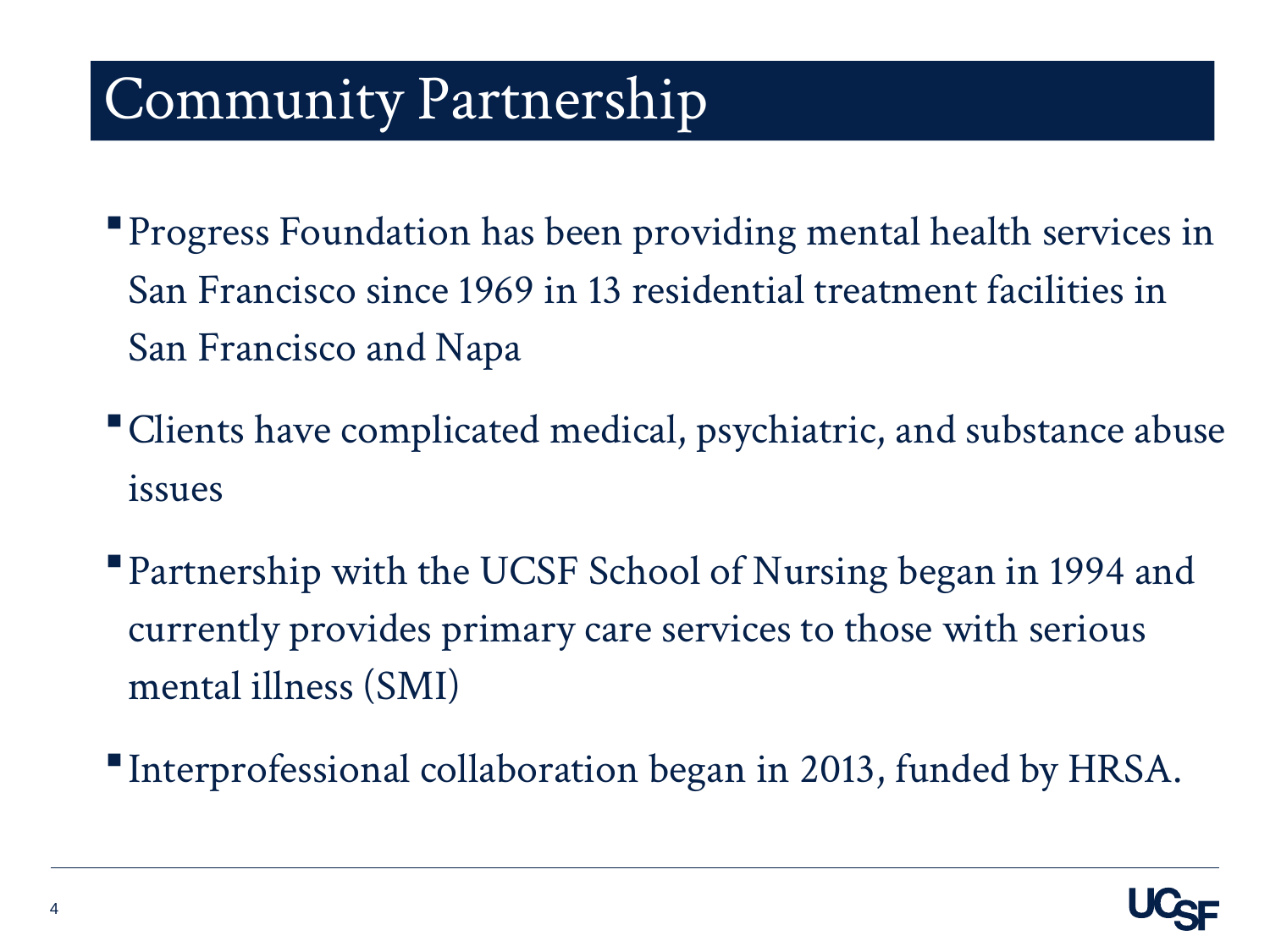

# Community Partnership
Progress Foundation has been providing mental health services in San Francisco since 1969 in 13 residential treatment facilities in San Francisco and Napa
Clients have complicated medical, psychiatric, and substance abuse issues
Partnership with the UCSF School of Nursing began in 1994 and currently provides primary care services to those with serious mental illness (SMI)
Interprofessional collaboration began in 2013, funded by HRSA.
4